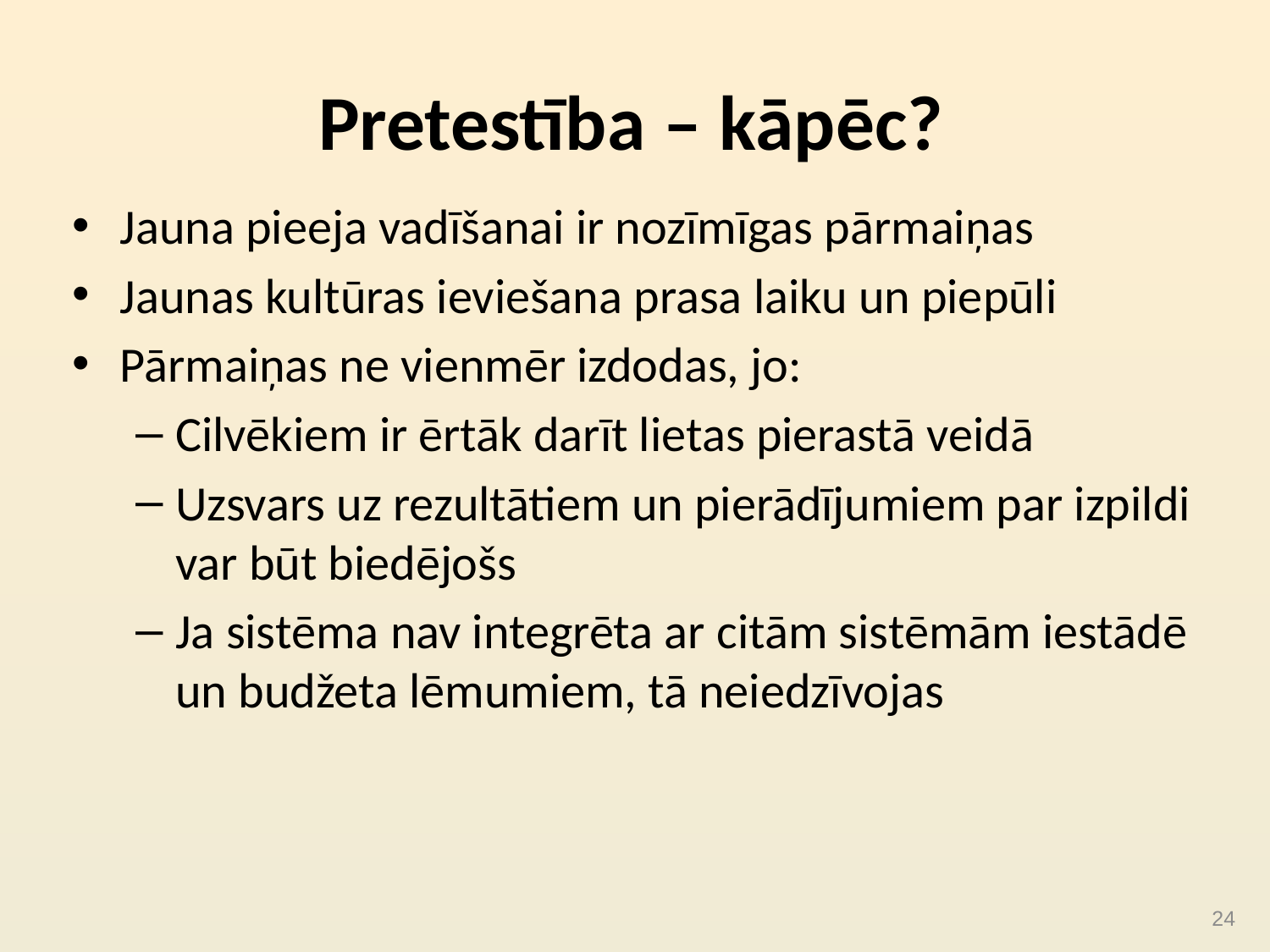

# Pretestība – kāpēc?
Jauna pieeja vadīšanai ir nozīmīgas pārmaiņas
Jaunas kultūras ieviešana prasa laiku un piepūli
Pārmaiņas ne vienmēr izdodas, jo:
Cilvēkiem ir ērtāk darīt lietas pierastā veidā
Uzsvars uz rezultātiem un pierādījumiem par izpildi var būt biedējošs
Ja sistēma nav integrēta ar citām sistēmām iestādē un budžeta lēmumiem, tā neiedzīvojas

24